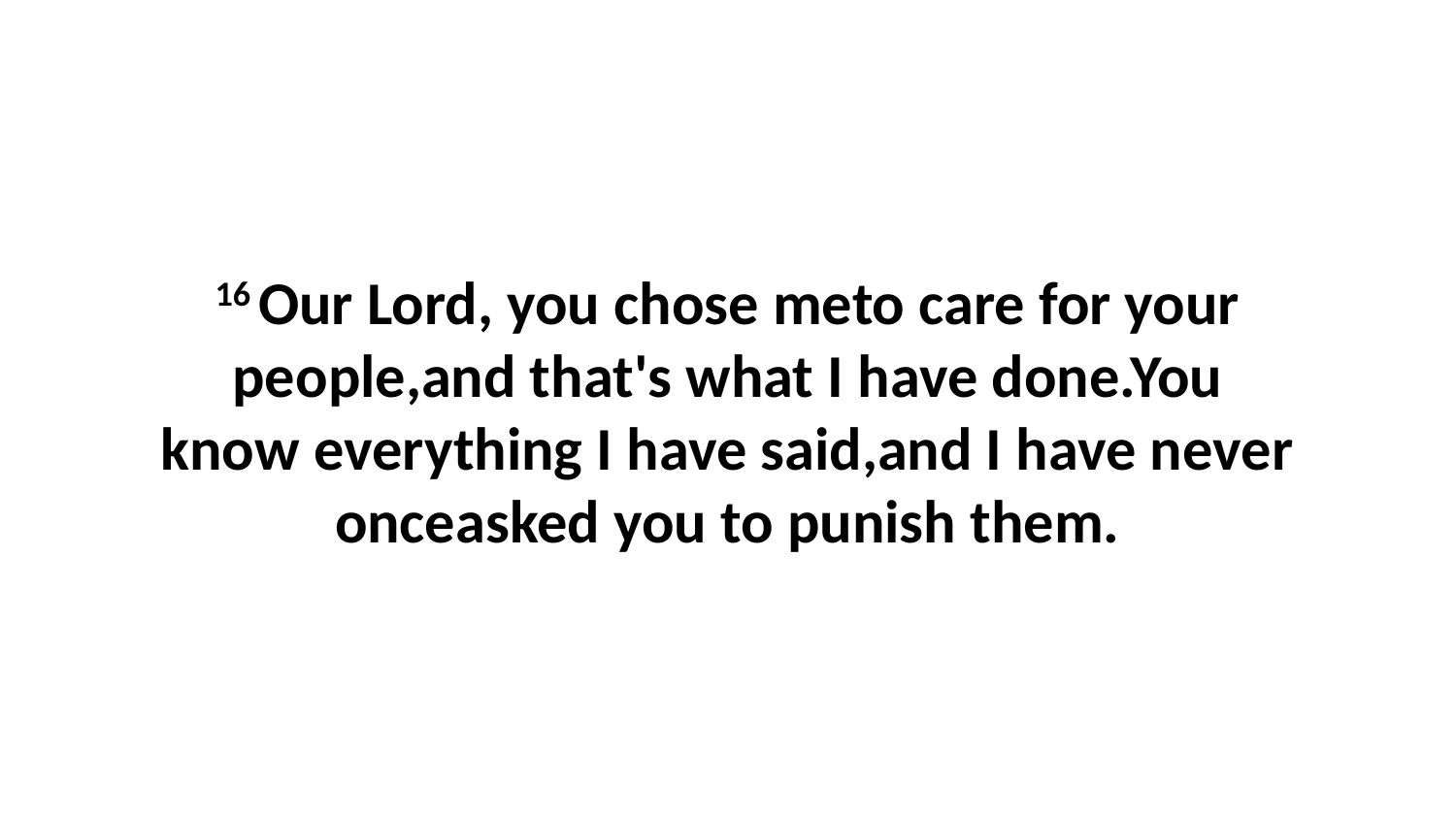

16 Our Lord, you chose meto care for your people,and that's what I have done.You know everything I have said,and I have never onceasked you to punish them.